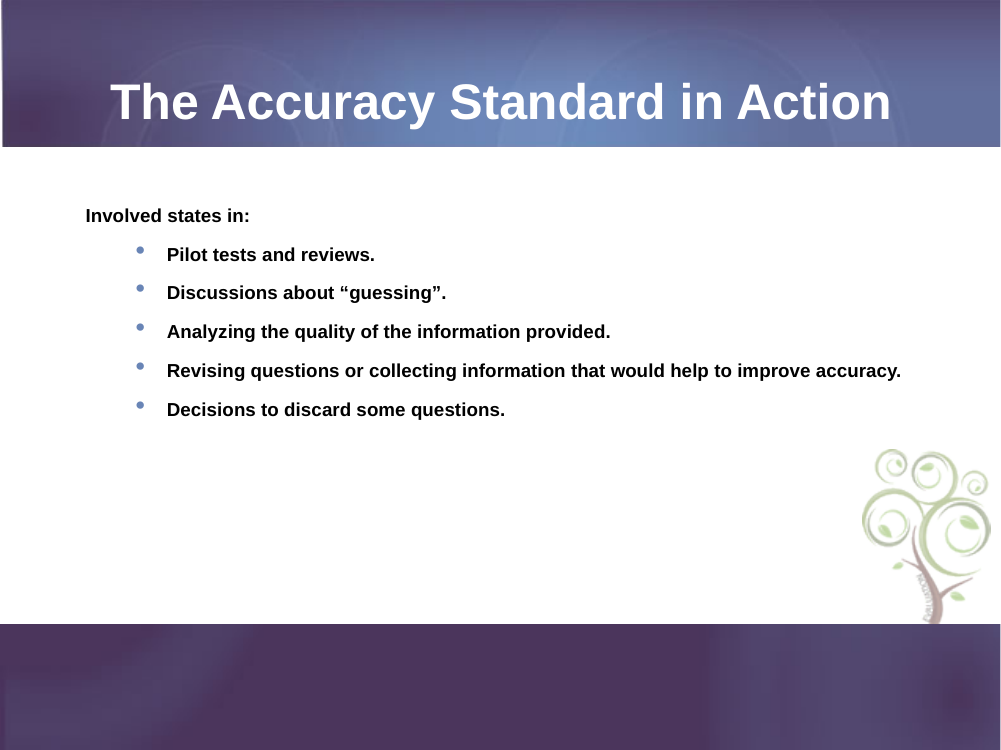

# The Accuracy Standard in Action
Involved states in:
Pilot tests and reviews.
Discussions about “guessing”.
Analyzing the quality of the information provided.
Revising questions or collecting information that would help to improve accuracy.
Decisions to discard some questions.